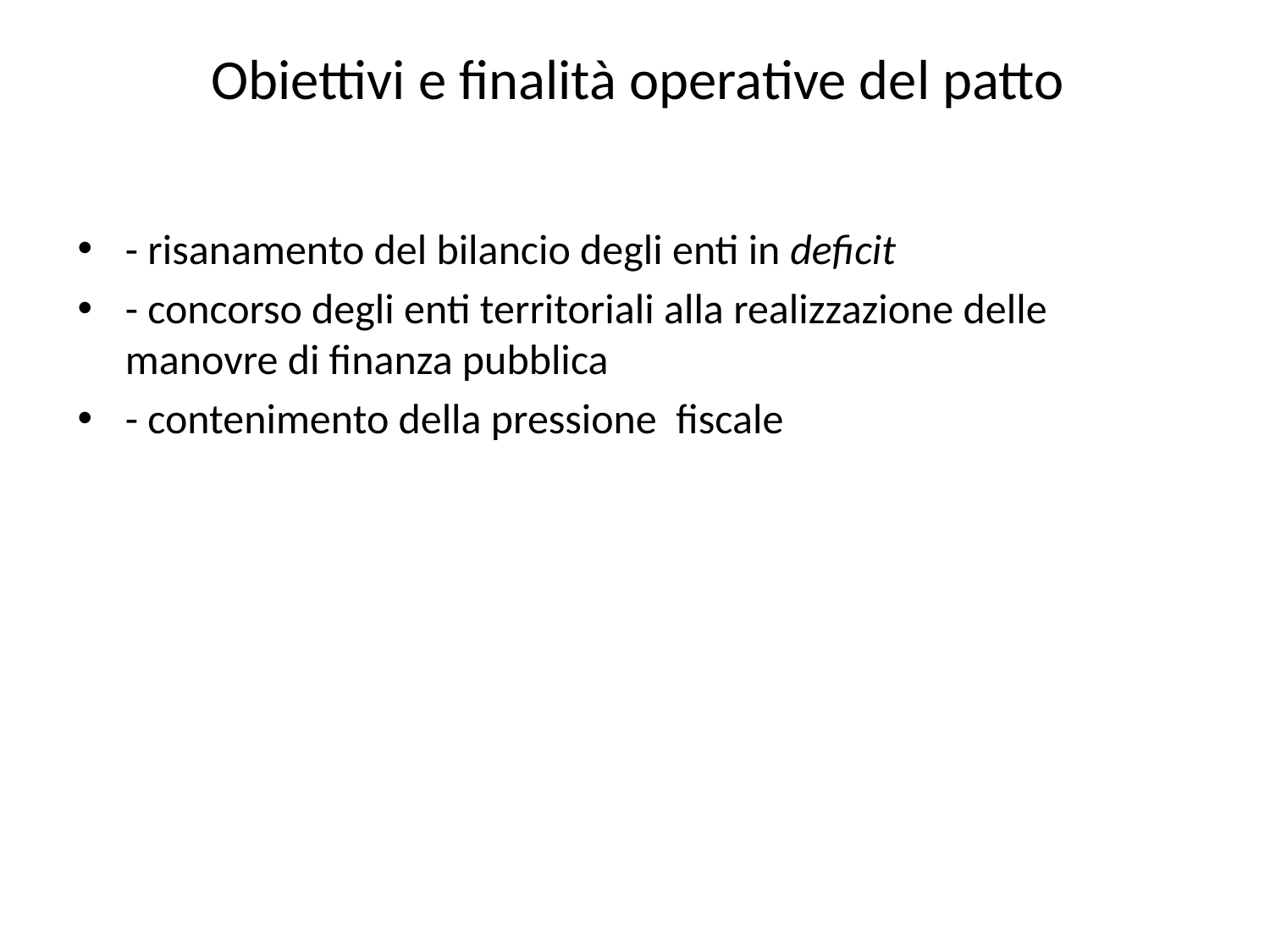

# Obiettivi e finalità operative del patto
- risanamento del bilancio degli enti in deficit
- concorso degli enti territoriali alla realizzazione delle manovre di finanza pubblica
- contenimento della pressione  fiscale